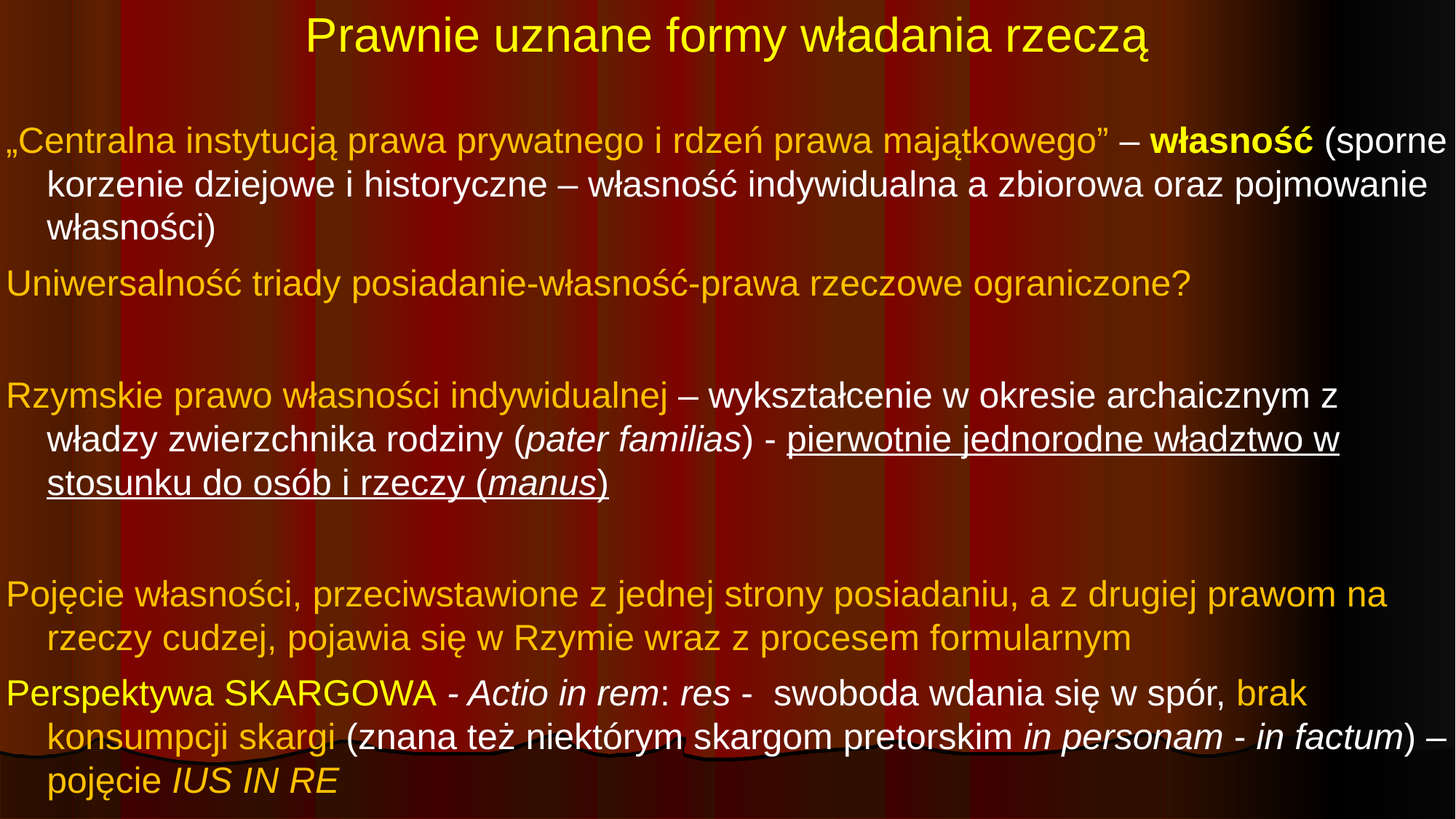

# Prawnie uznane formy władania rzeczą
„Centralna instytucją prawa prywatnego i rdzeń prawa majątkowego” – własność (sporne korzenie dziejowe i historyczne – własność indywidualna a zbiorowa oraz pojmowanie własności)
Uniwersalność triady posiadanie-własność-prawa rzeczowe ograniczone?

Rzymskie prawo własności indywidualnej – wykształcenie w okresie archaicznym z władzy zwierzchnika rodziny (pater familias) - pierwotnie jednorodne władztwo w stosunku do osób i rzeczy (manus)

Pojęcie własności, przeciwstawione z jednej strony posiadaniu, a z drugiej prawom na rzeczy cudzej, pojawia się w Rzymie wraz z procesem formularnym
Perspektywa SKARGOWA - Actio in rem: res -  swoboda wdania się w spór, brak konsumpcji skargi (znana też niektórym skargom pretorskim in personam - in factum) – pojęcie IUS IN RE